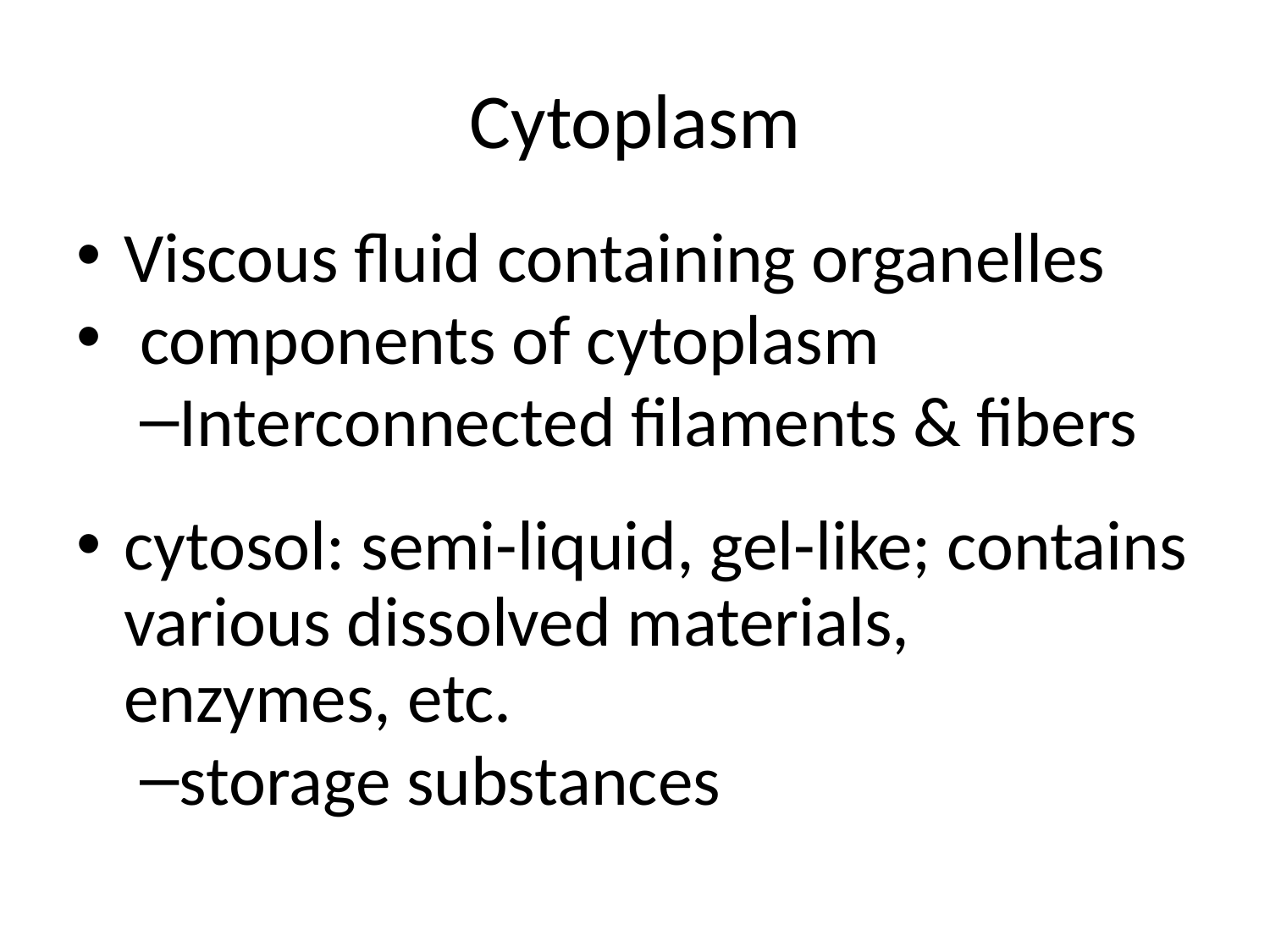

# Cytoplasm
Viscous fluid containing organelles
 components of cytoplasm
Interconnected filaments & fibers
cytosol: semi-liquid, gel-like; contains various dissolved materials, enzymes, etc.
storage substances